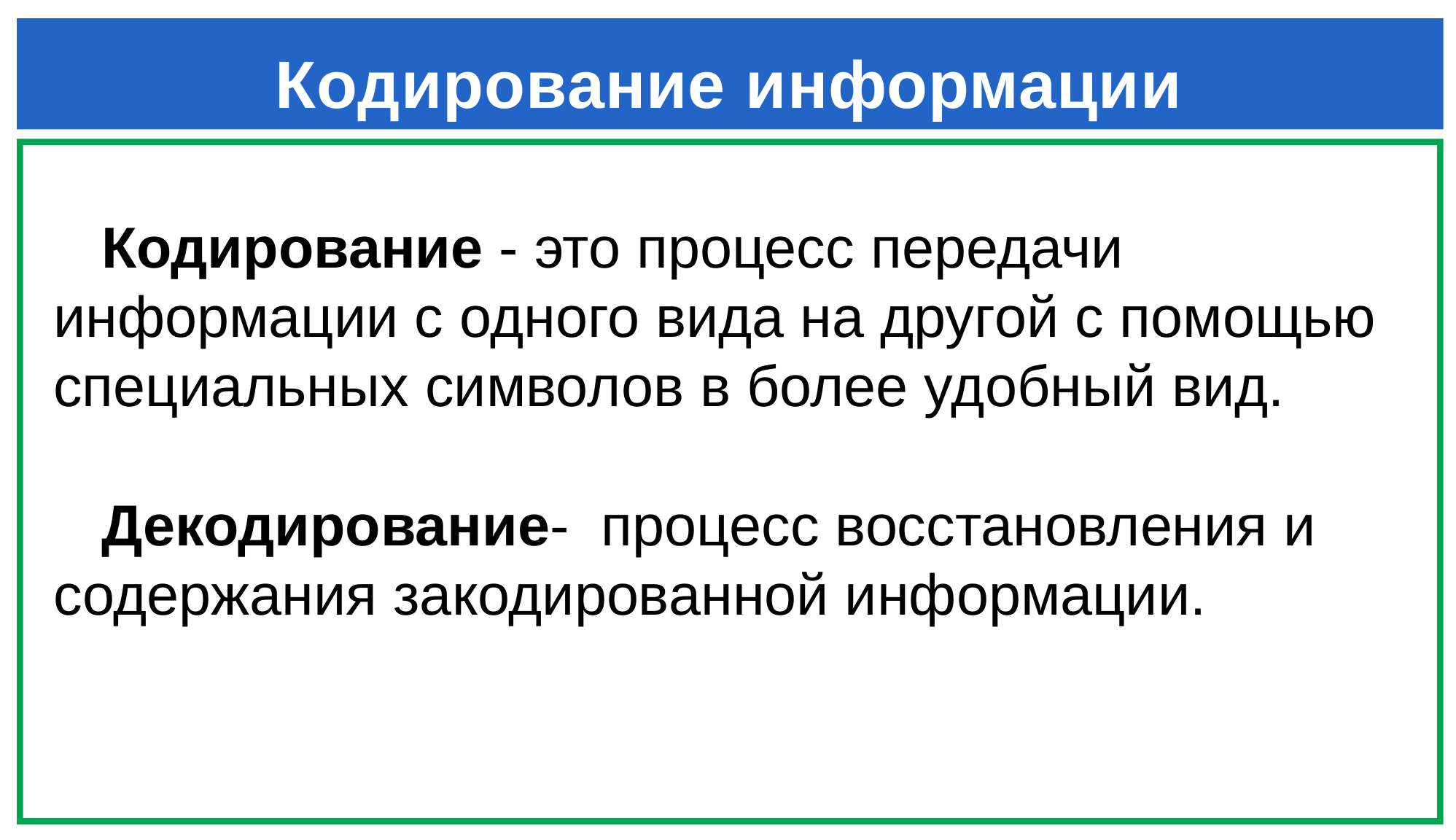

# Кодирование информации
   Кодирование - это процесс передачи информации с одного вида на другой с помощью специальных символов в более удобный вид.

   Декодирование-  процесс восстановления и содержания закодированной информации.